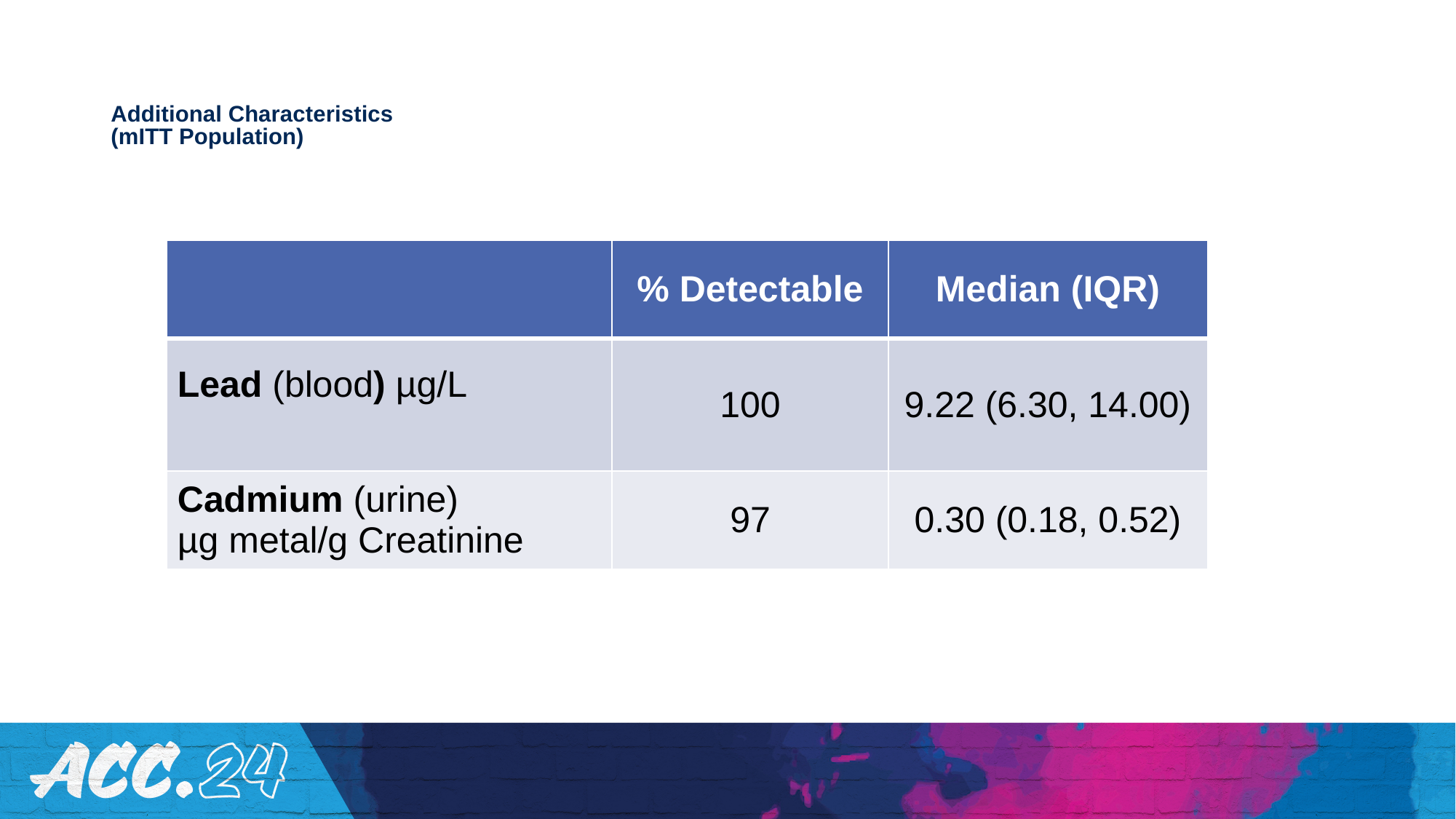

# Additional Characteristics (mITT Population)
|  | % Detectable | Median (IQR) |
| --- | --- | --- |
| Lead (blood) µg/L | 100 | 9.22 (6.30, 14.00) |
| Cadmium (urine) µg metal/g Creatinine | 97 | 0.30 (0.18, 0.52) |